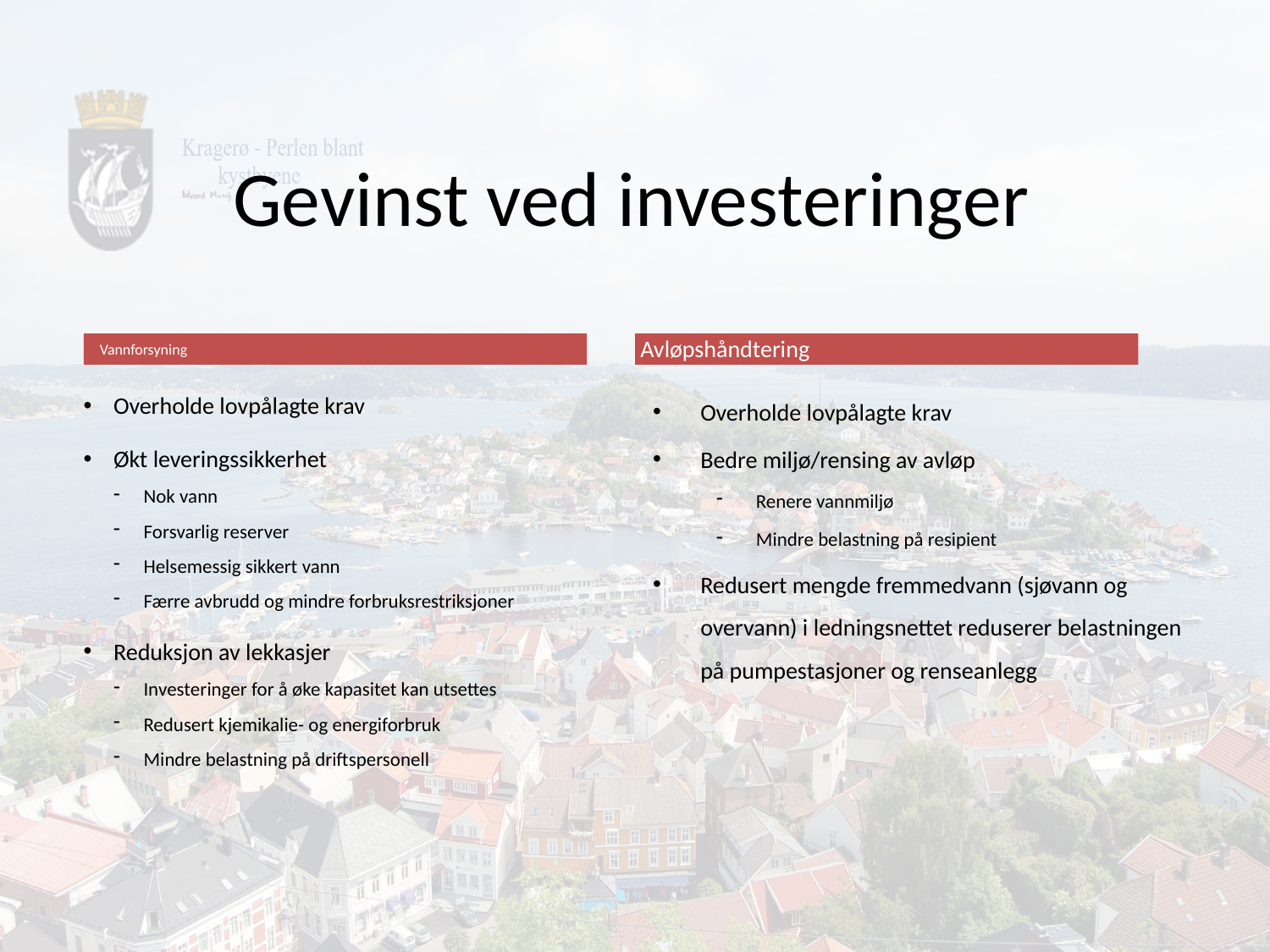

# Gevinst ved investeringer
 Vannforsyning
 Avløpshåndtering
Overholde lovpålagte krav
Bedre miljø/rensing av avløp
Renere vannmiljø
Mindre belastning på resipient
Redusert mengde fremmedvann (sjøvann og overvann) i ledningsnettet reduserer belastningen på pumpestasjoner og renseanlegg
Overholde lovpålagte krav
Økt leveringssikkerhet
Nok vann
Forsvarlig reserver
Helsemessig sikkert vann
Færre avbrudd og mindre forbruksrestriksjoner
Reduksjon av lekkasjer
Investeringer for å øke kapasitet kan utsettes
Redusert kjemikalie- og energiforbruk
Mindre belastning på driftspersonell